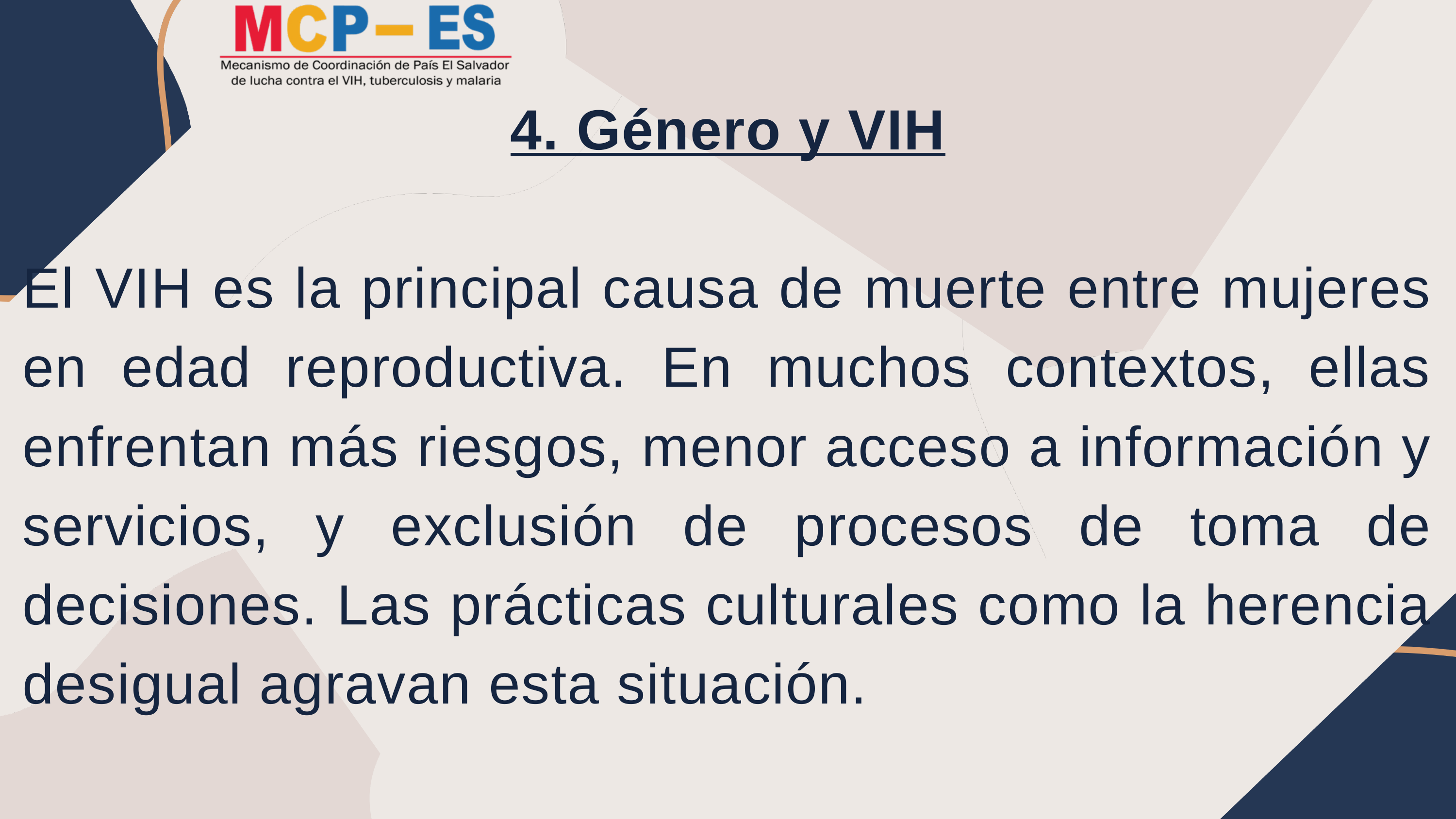

4. Género y VIH

El VIH es la principal causa de muerte entre mujeres en edad reproductiva. En muchos contextos, ellas enfrentan más riesgos, menor acceso a información y servicios, y exclusión de procesos de toma de decisiones. Las prácticas culturales como la herencia desigual agravan esta situación.